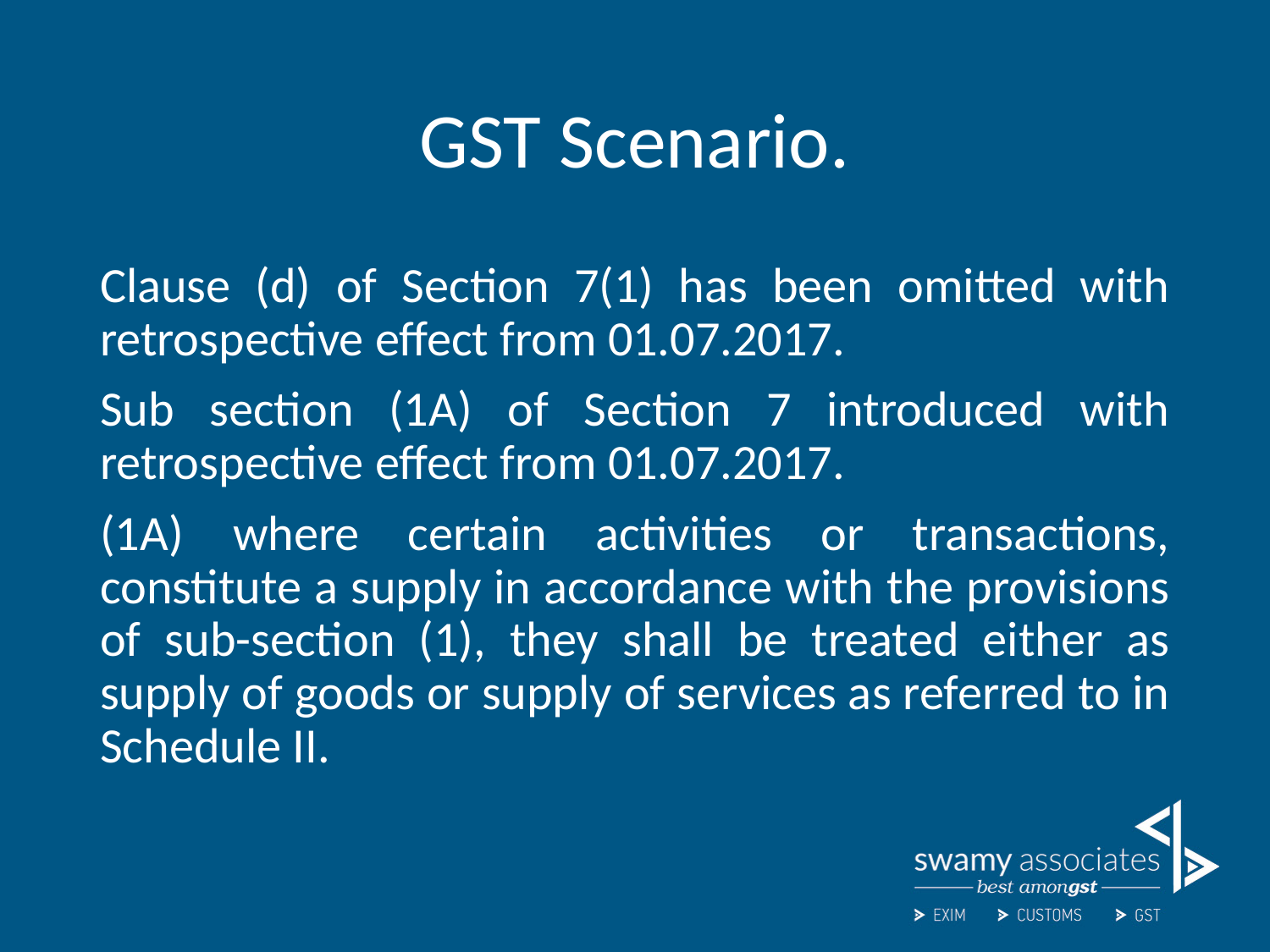

# GST Scenario.
Clause (d) of Section 7(1) has been omitted with retrospective effect from 01.07.2017.
Sub section (1A) of Section 7 introduced with retrospective effect from 01.07.2017.
(1A) where certain activities or transactions, constitute a supply in accordance with the provisions of sub-section (1), they shall be treated either as supply of goods or supply of services as referred to in Schedule II.